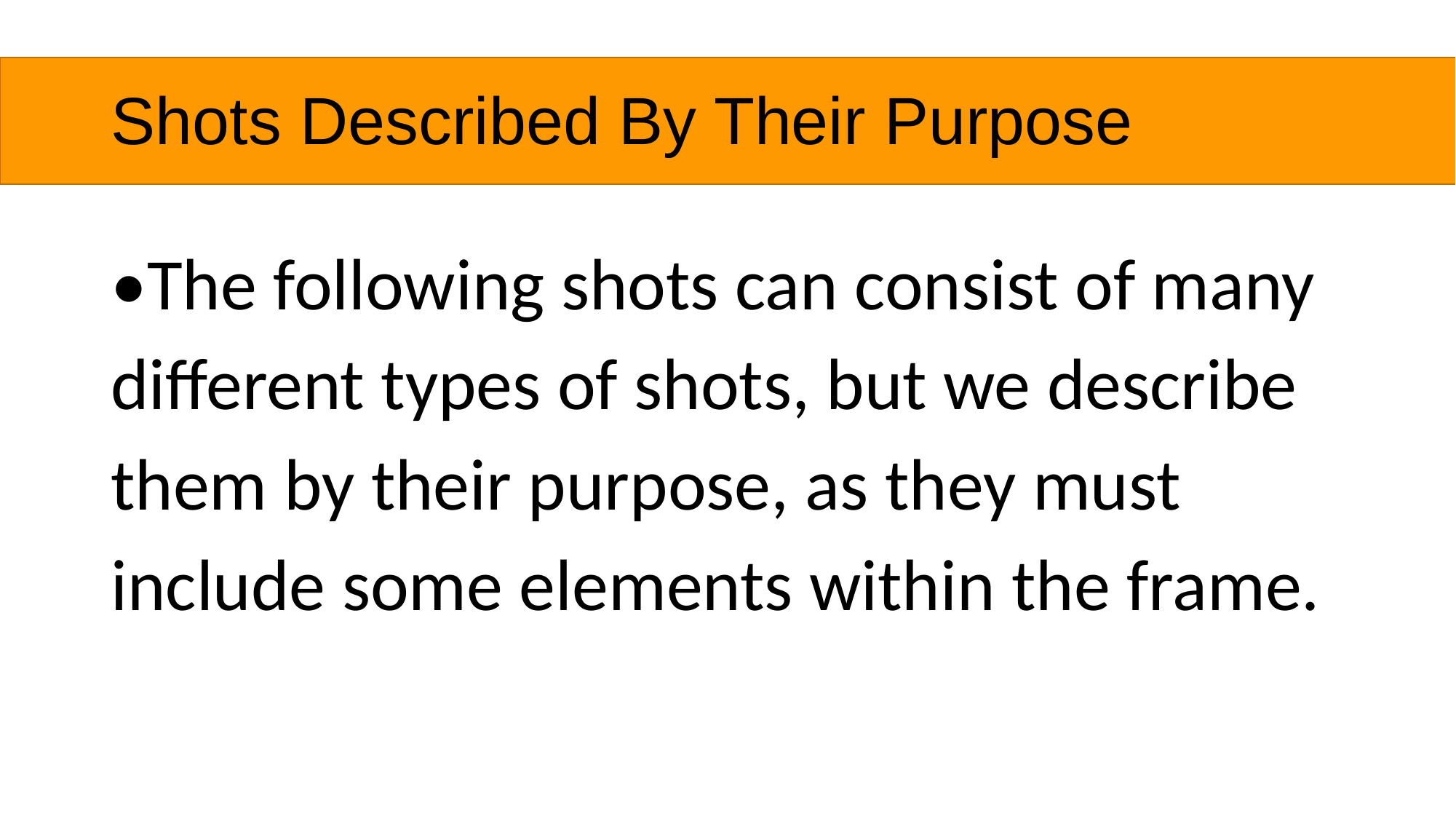

# Shots Described By Their Purpose
•The following shots can consist of many different types of shots, but we describe them by their purpose, as they must include some elements within the frame.